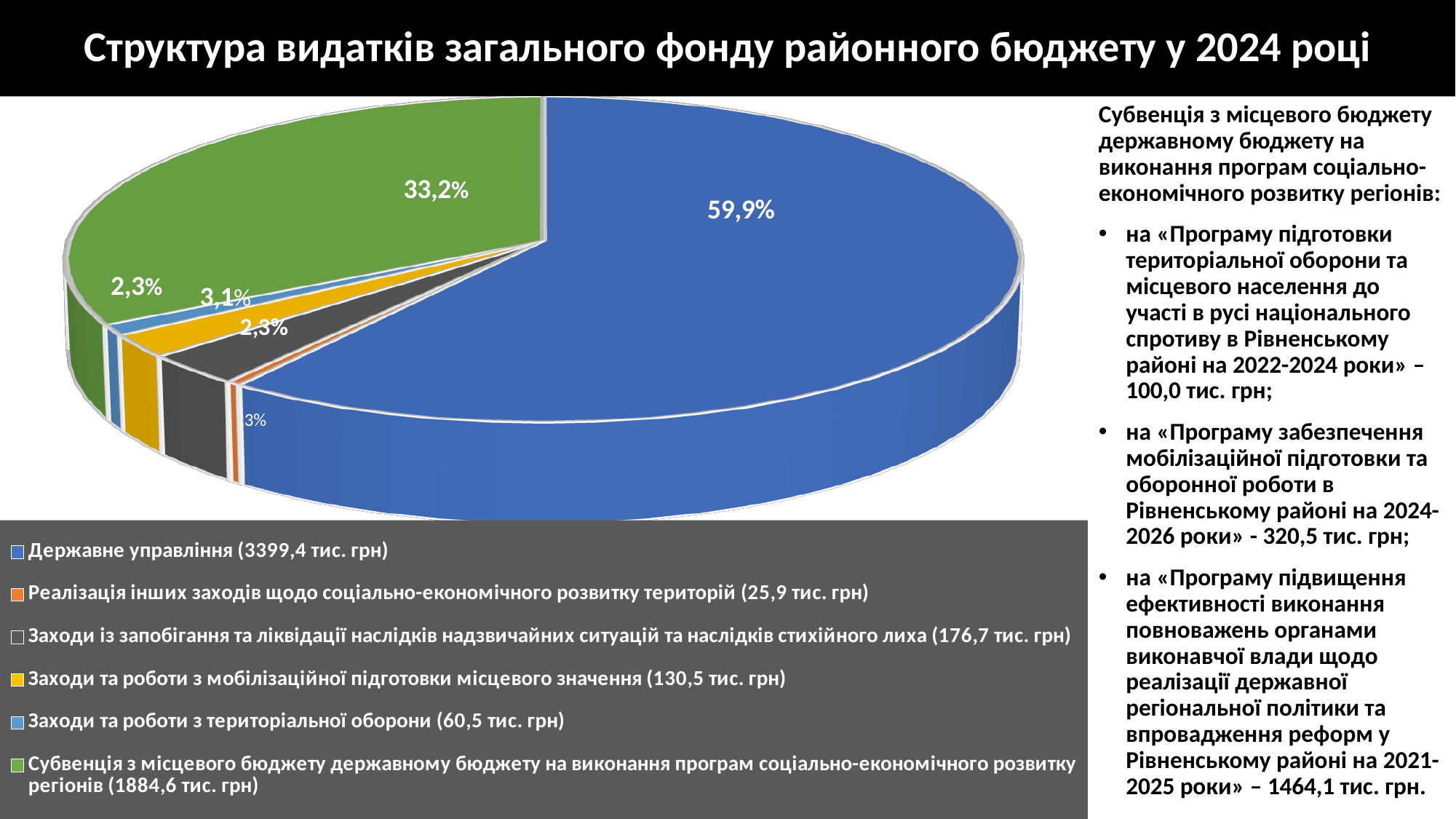

# Структура видатків загального фонду районного бюджету у 2024 році
Субвенція з місцевого бюджету державному бюджету на виконання програм соціально-економічного розвитку регіонів:
на «Програму підготовки територіальної оборони та місцевого населення до участі в русі національного спротиву в Рівненському районі на 2022-2024 роки» – 100,0 тис. грн;
на «Програму забезпечення мобілізаційної підготовки та оборонної роботи в Рівненському районі на 2024-2026 роки» - 320,5 тис. грн;
на «Програму підвищення ефективності виконання повноважень органами виконавчої влади щодо реалізації державної регіональної політики та впровадження реформ у Рівненському районі на 2021-2025 роки» – 1464,1 тис. грн.

[unsupported chart]